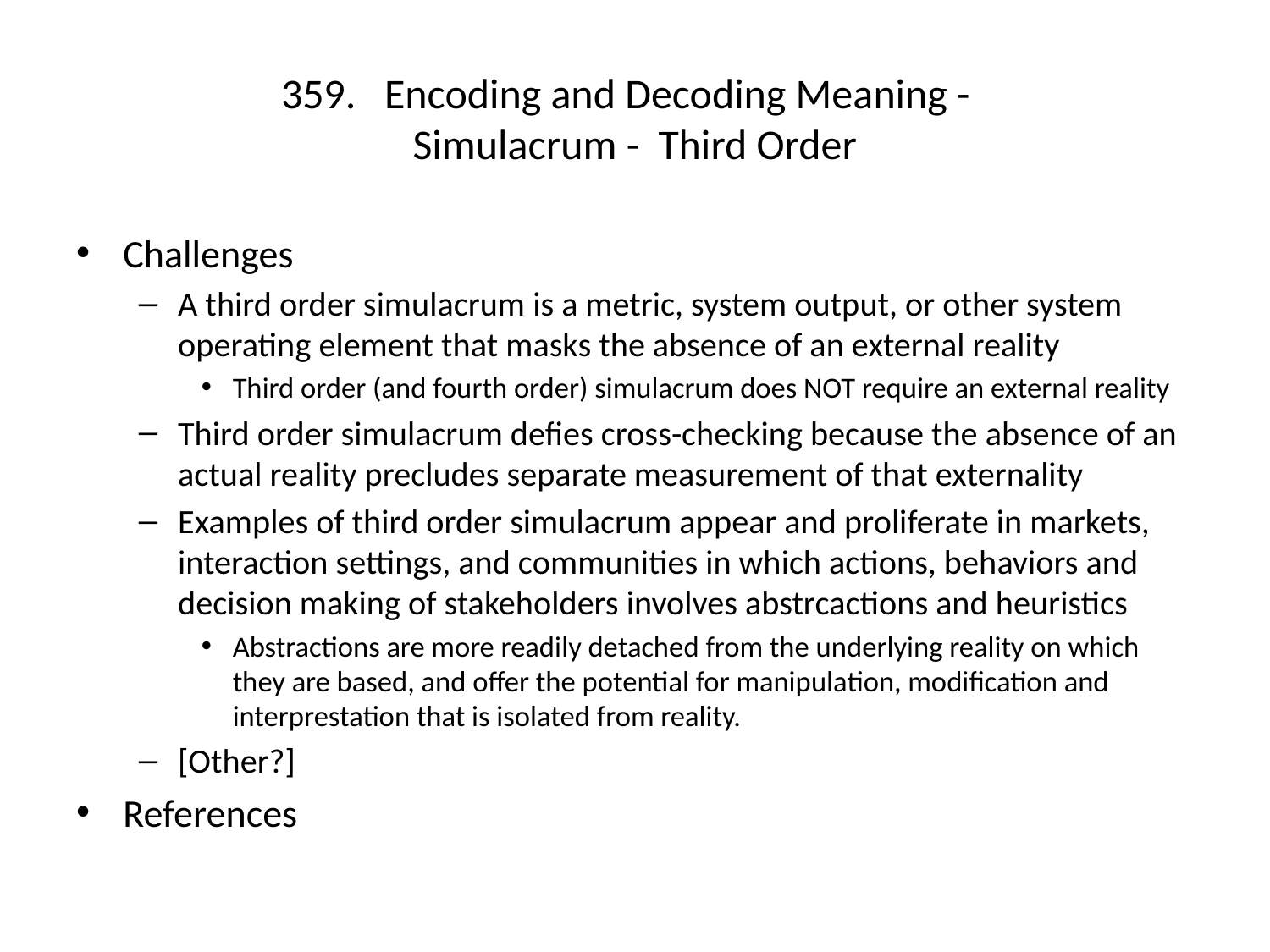

# 359.   Encoding and Decoding Meaning - Simulacrum -  Third Order
Challenges
A third order simulacrum is a metric, system output, or other system operating element that masks the absence of an external reality
Third order (and fourth order) simulacrum does NOT require an external reality
Third order simulacrum defies cross-checking because the absence of an actual reality precludes separate measurement of that externality
Examples of third order simulacrum appear and proliferate in markets, interaction settings, and communities in which actions, behaviors and decision making of stakeholders involves abstrcactions and heuristics
Abstractions are more readily detached from the underlying reality on which they are based, and offer the potential for manipulation, modification and interprestation that is isolated from reality.
[Other?]
References